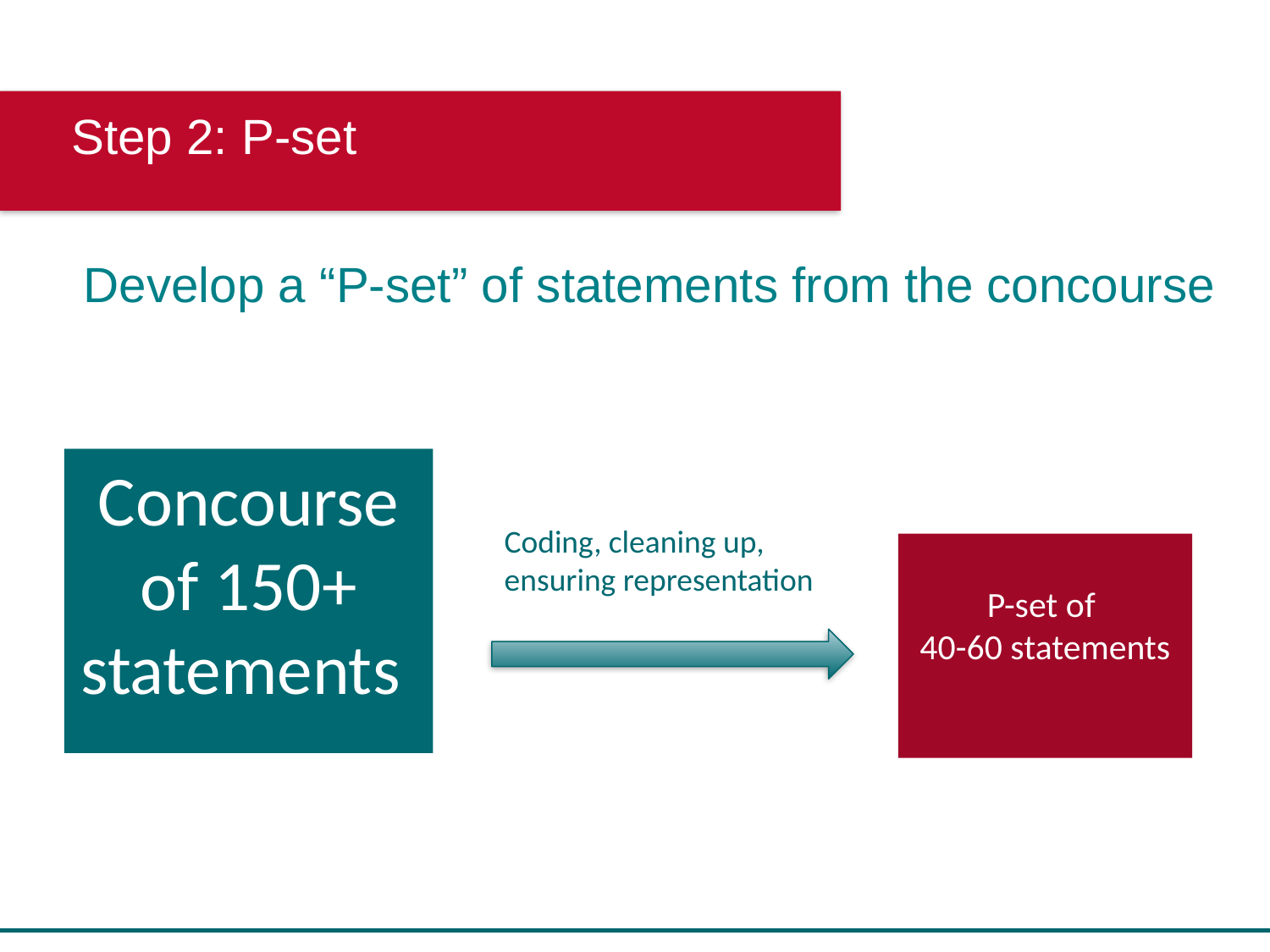

Step 2: P-set
Develop a “P-set” of statements from the concourse
Concourse of 150+ statements

Coding, cleaning up, ensuring representation

P-set of
40-60 statements